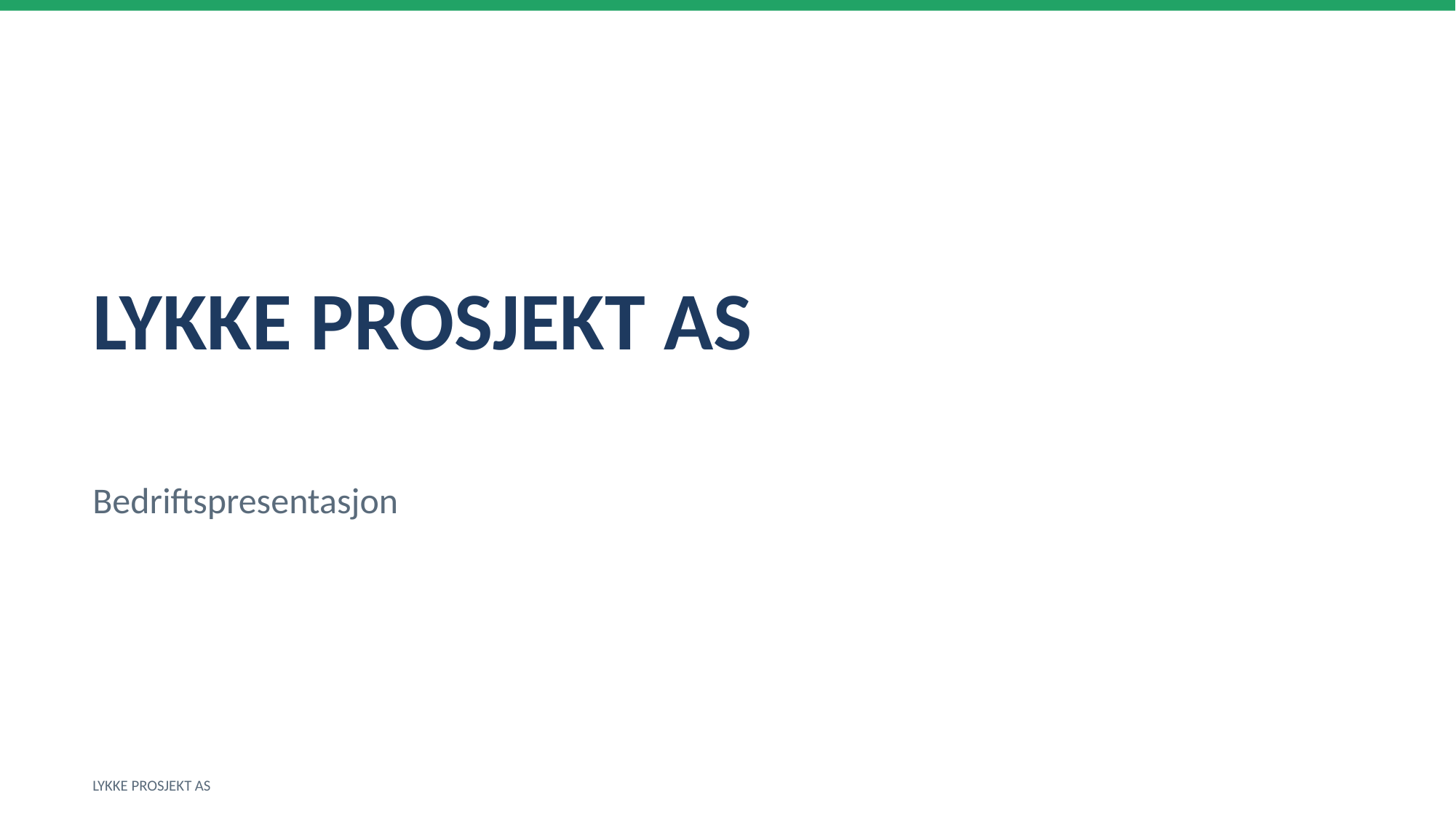

LYKKE PROSJEKT AS
Bedriftspresentasjon
LYKKE PROSJEKT AS